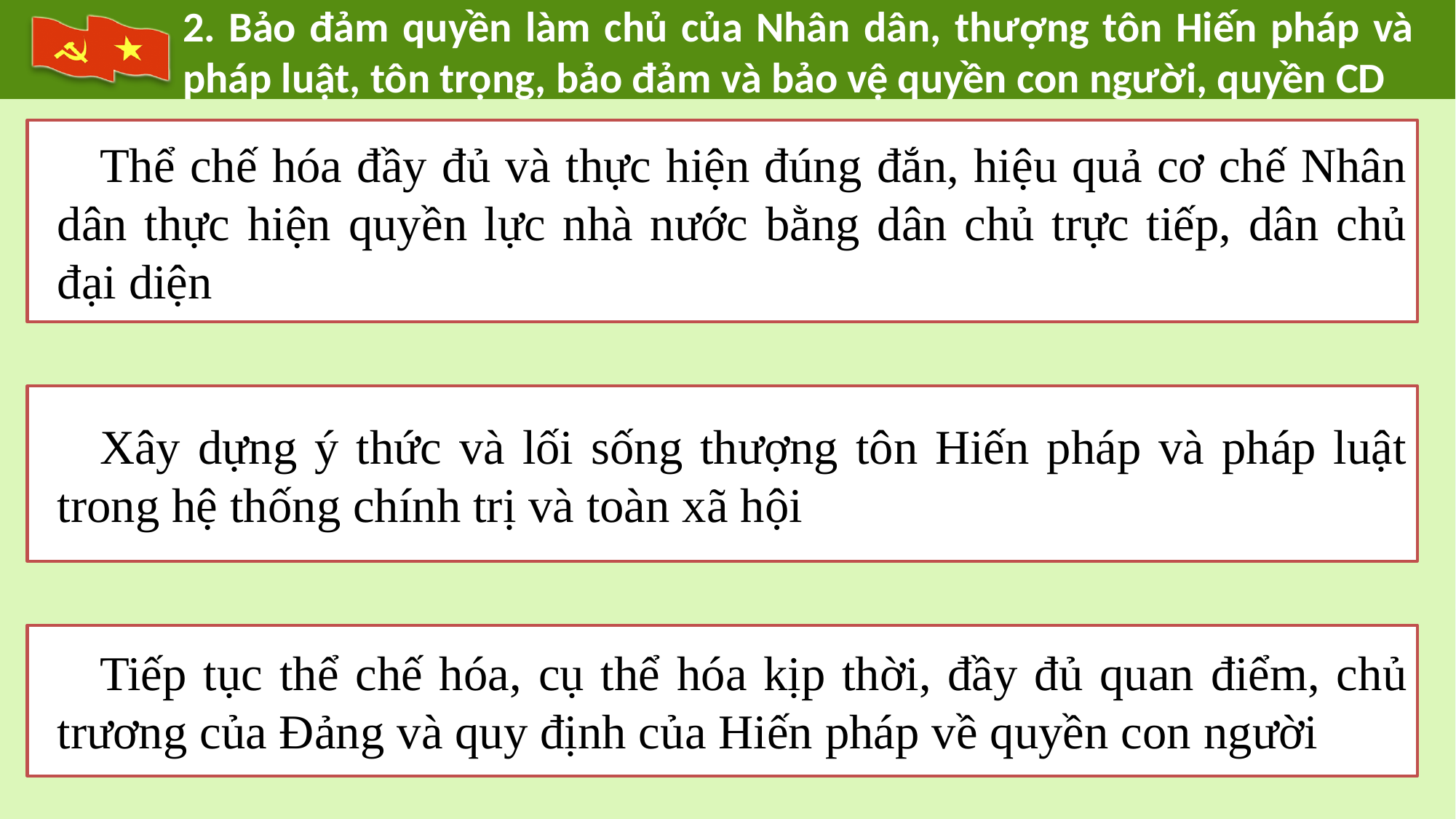

2. Bảo đảm quyền làm chủ của Nhân dân, thượng tôn Hiến pháp và pháp luật, tôn trọng, bảo đảm và bảo vệ quyền con người, quyền CD
Thể chế hóa đầy đủ và thực hiện đúng đắn, hiệu quả cơ chế Nhân dân thực hiện quyền lực nhà nước bằng dân chủ trực tiếp, dân chủ đại diện
Xây dựng ý thức và lối sống thượng tôn Hiến pháp và pháp luật trong hệ thống chính trị và toàn xã hội
Tiếp tục thể chế hóa, cụ thể hóa kịp thời, đầy đủ quan điểm, chủ trương của Đảng và quy định của Hiến pháp về quyền con người